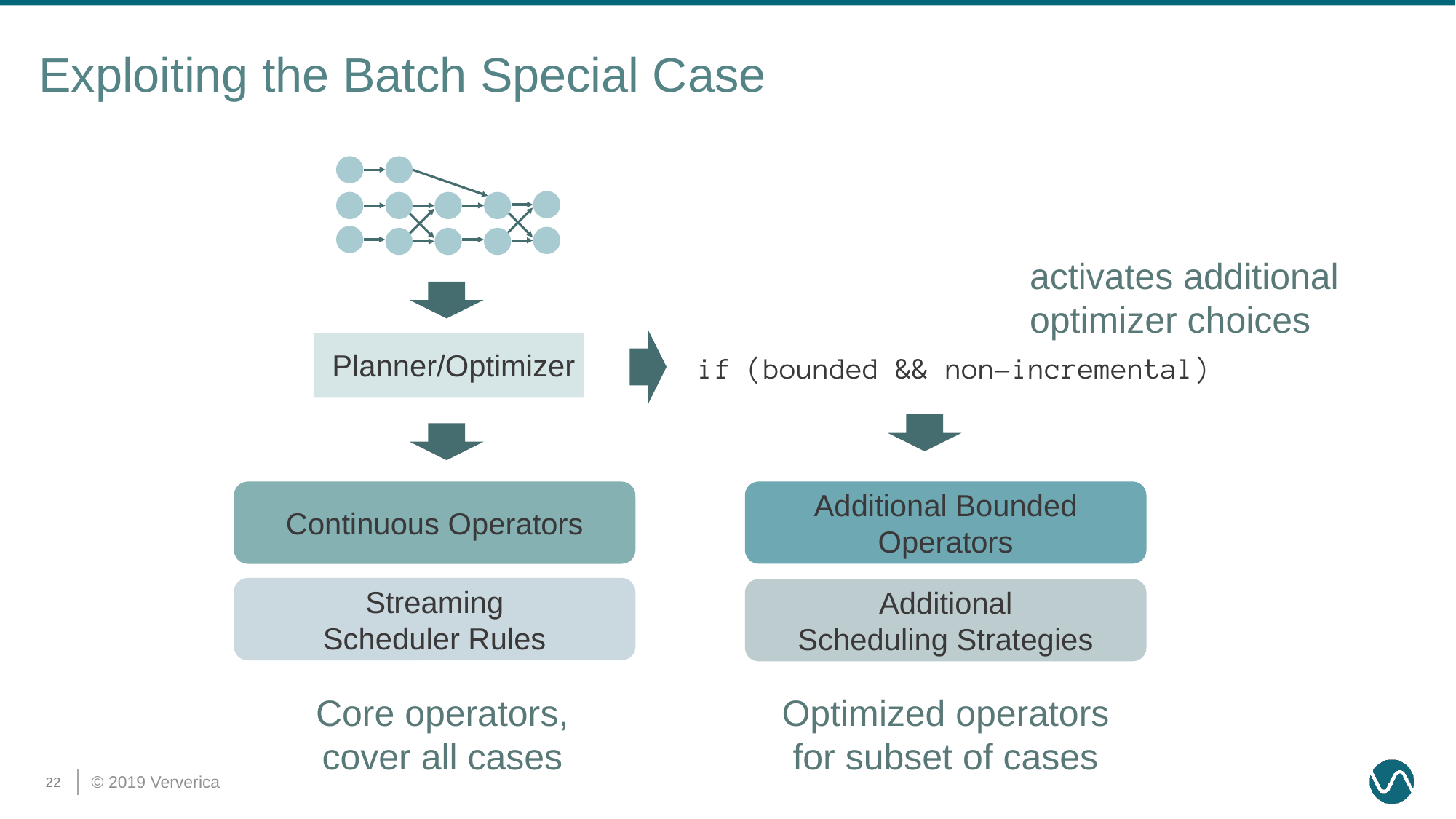

# Exploiting the Batch Special Case

activates additional
optimizer choices

Planner/Optimizer
if (bounded && non-incremental)

Additional Bounded Operators
Continuous Operators
Streaming
Scheduler Rules
Additional
Scheduling Strategies
Core operators,
cover all cases
Optimized operators
for subset of cases